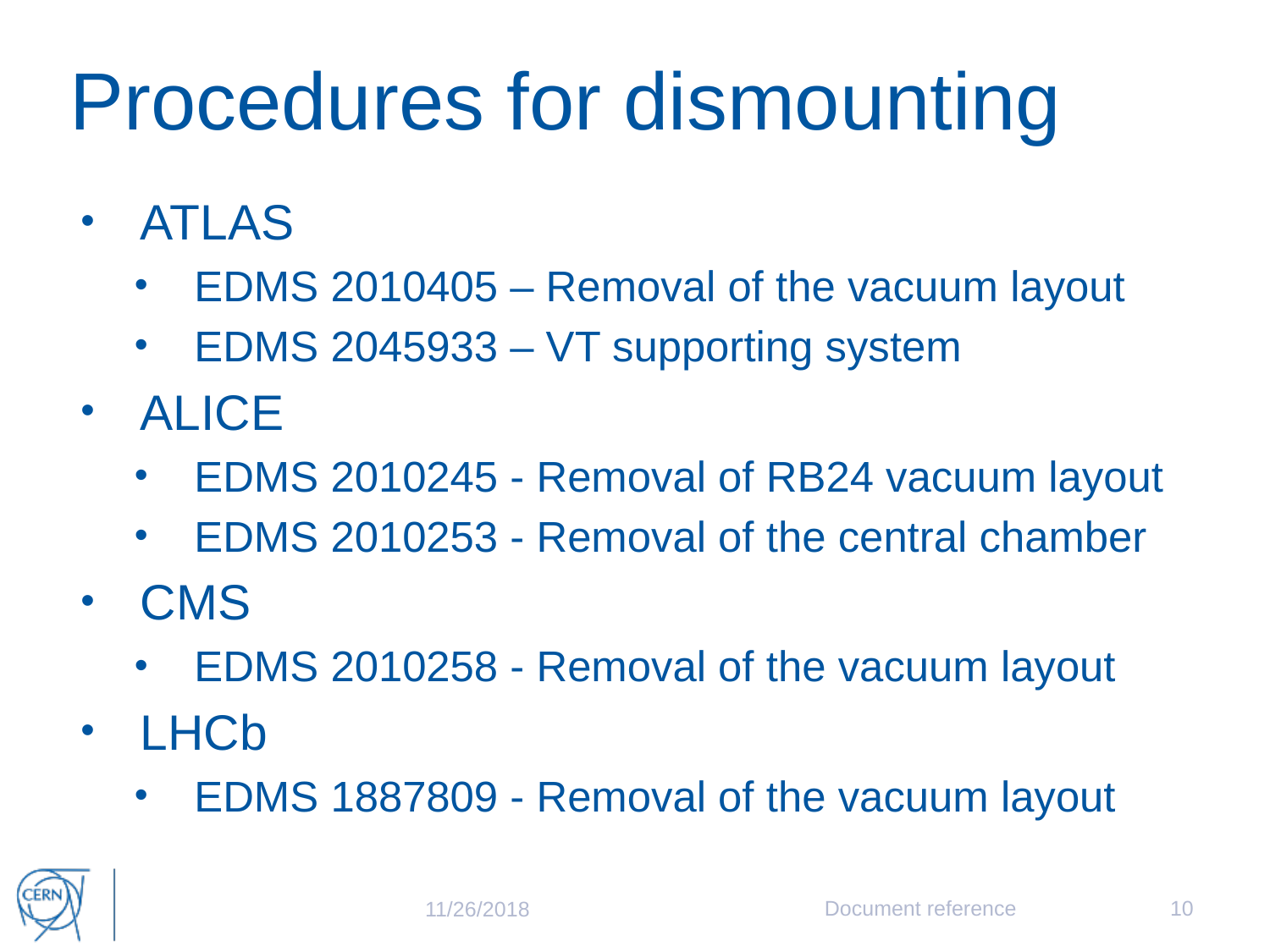

# Procedures for dismounting
ATLAS
EDMS 2010405 – Removal of the vacuum layout
EDMS 2045933 – VT supporting system
ALICE
EDMS 2010245 - Removal of RB24 vacuum layout
EDMS 2010253 - Removal of the central chamber
CMS
EDMS 2010258 - Removal of the vacuum layout
LHCb
EDMS 1887809 - Removal of the vacuum layout

Document reference
10
11/26/2018